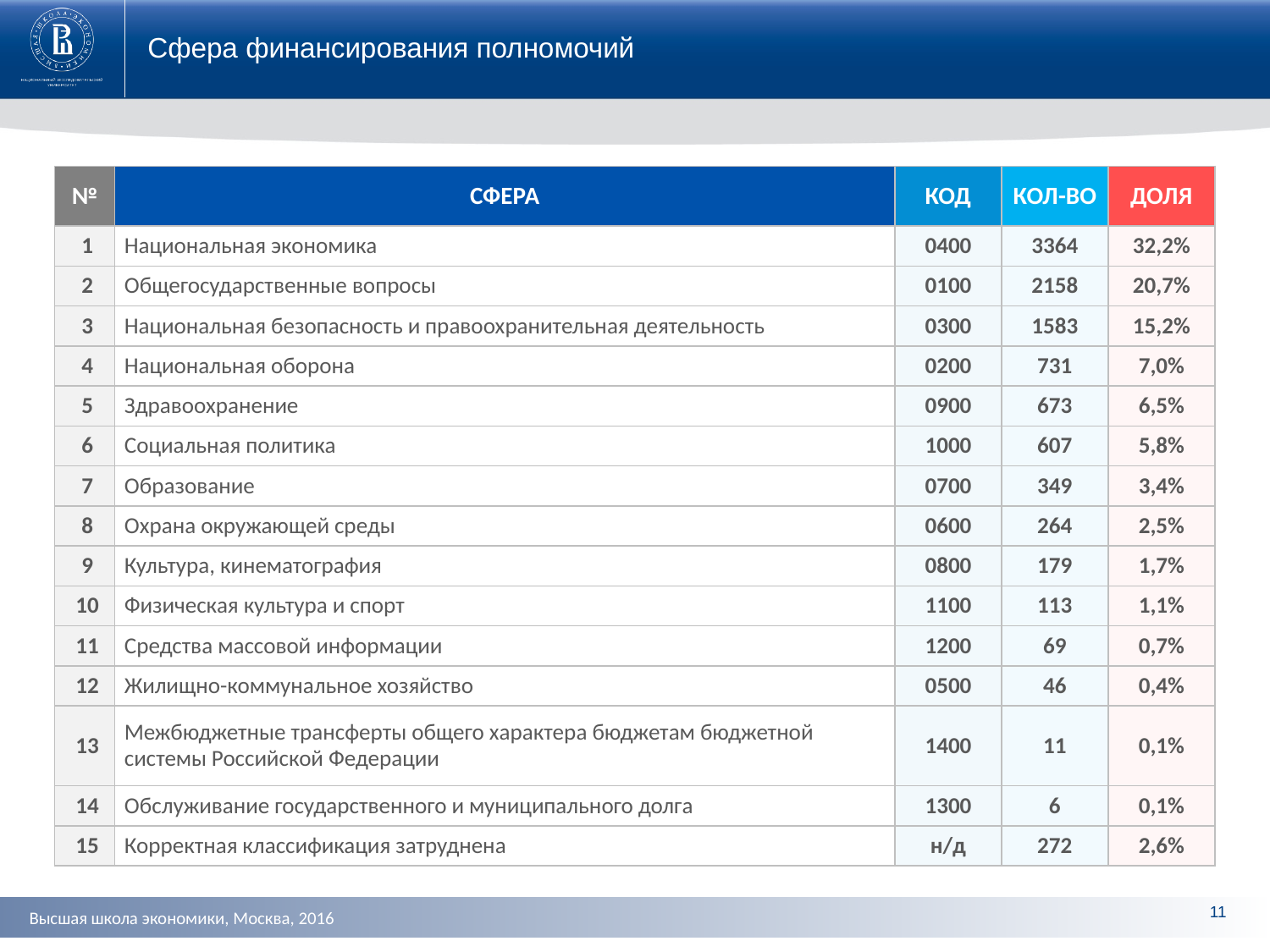

Сфера финансирования полномочий
| № | СФЕРА | КОД | КОЛ-ВО | ДОЛЯ |
| --- | --- | --- | --- | --- |
| 1 | Национальная экономика | 0400 | 3364 | 32,2% |
| 2 | Общегосударственные вопросы | 0100 | 2158 | 20,7% |
| 3 | Национальная безопасность и правоохранительная деятельность | 0300 | 1583 | 15,2% |
| 4 | Национальная оборона | 0200 | 731 | 7,0% |
| 5 | Здравоохранение | 0900 | 673 | 6,5% |
| 6 | Социальная политика | 1000 | 607 | 5,8% |
| 7 | Образование | 0700 | 349 | 3,4% |
| 8 | Охрана окружающей среды | 0600 | 264 | 2,5% |
| 9 | Культура, кинематография | 0800 | 179 | 1,7% |
| 10 | Физическая культура и спорт | 1100 | 113 | 1,1% |
| 11 | Средства массовой информации | 1200 | 69 | 0,7% |
| 12 | Жилищно-коммунальное хозяйство | 0500 | 46 | 0,4% |
| 13 | Межбюджетные трансферты общего характера бюджетам бюджетной системы Российской Федерации | 1400 | 11 | 0,1% |
| 14 | Обслуживание государственного и муниципального долга | 1300 | 6 | 0,1% |
| 15 | Корректная классификация затруднена | н/д | 272 | 2,6% |
11